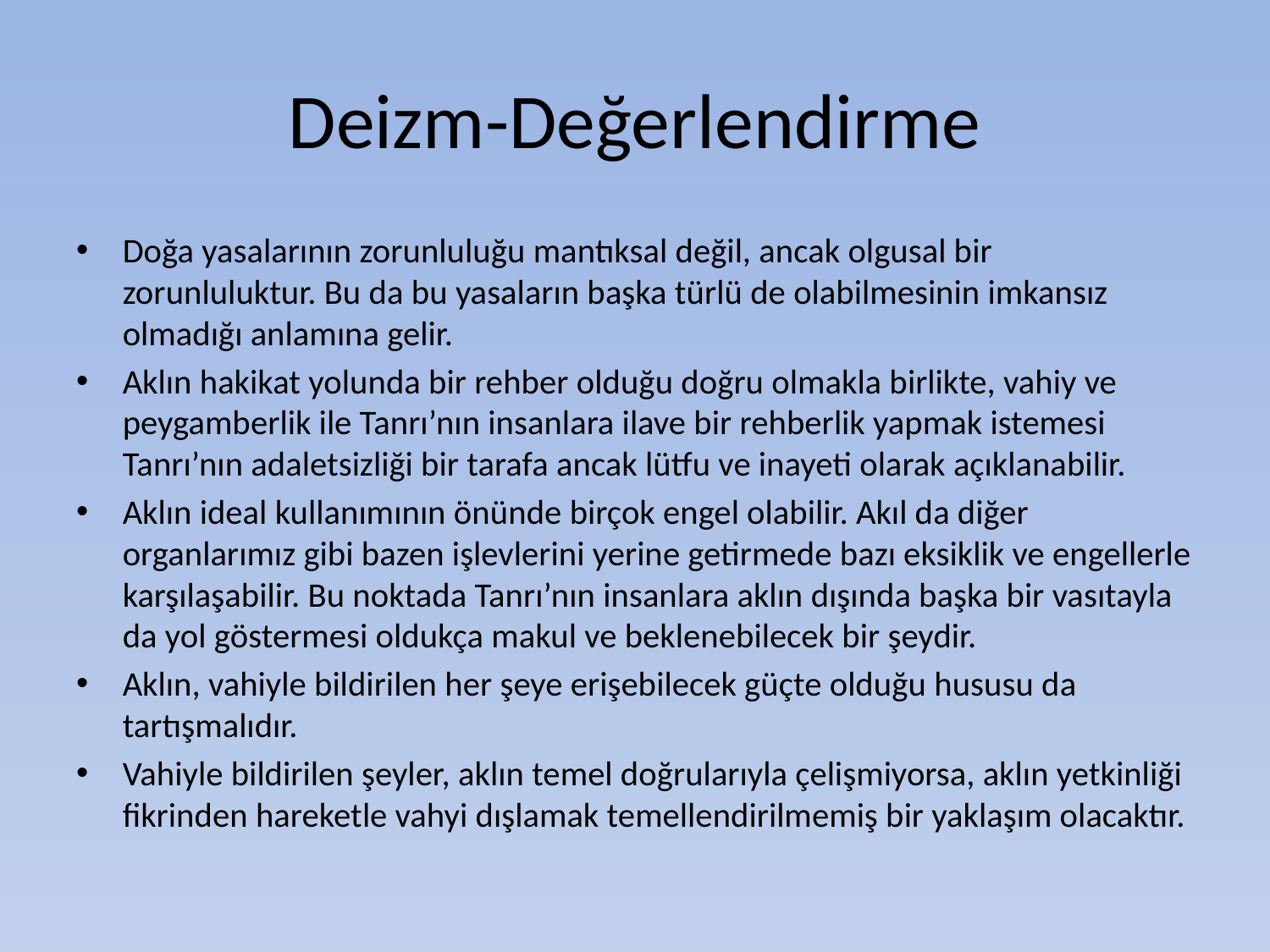

# Deizm-Değerlendirme
Doğa yasalarının zorunluluğu mantıksal değil, ancak olgusal bir zorunluluktur. Bu da bu yasaların başka türlü de olabilmesinin imkansız olmadığı anlamına gelir.
Aklın hakikat yolunda bir rehber olduğu doğru olmakla birlikte, vahiy ve peygamberlik ile Tanrı’nın insanlara ilave bir rehberlik yapmak istemesi Tanrı’nın adaletsizliği bir tarafa ancak lütfu ve inayeti olarak açıklanabilir.
Aklın ideal kullanımının önünde birçok engel olabilir. Akıl da diğer organlarımız gibi bazen işlevlerini yerine getirmede bazı eksiklik ve engellerle karşılaşabilir. Bu noktada Tanrı’nın insanlara aklın dışında başka bir vasıtayla da yol göstermesi oldukça makul ve beklenebilecek bir şeydir.
Aklın, vahiyle bildirilen her şeye erişebilecek güçte olduğu hususu da tartışmalıdır.
Vahiyle bildirilen şeyler, aklın temel doğrularıyla çelişmiyorsa, aklın yetkinliği fikrinden hareketle vahyi dışlamak temellendirilmemiş bir yaklaşım olacaktır.